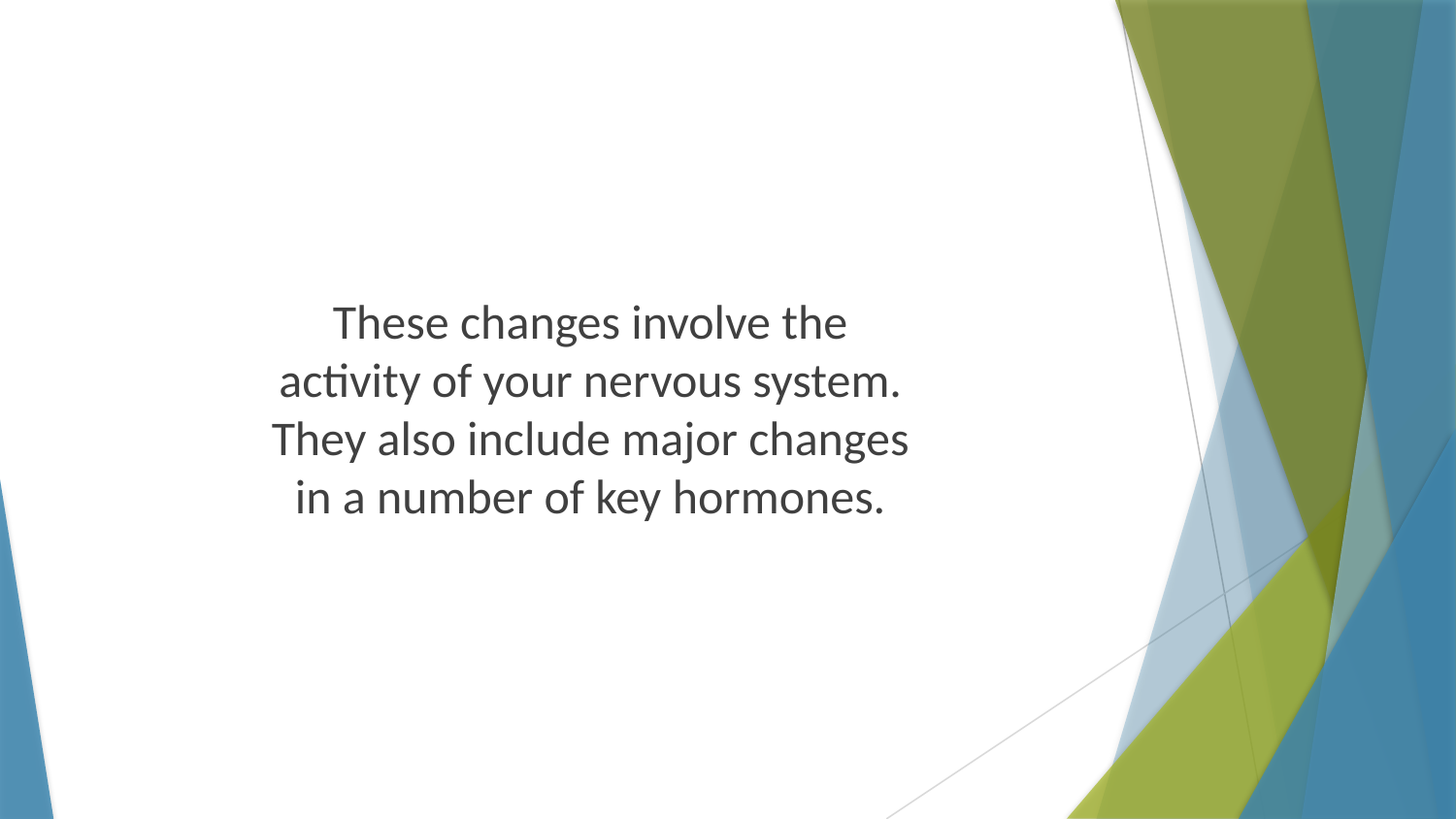

These changes involve the activity of your nervous system. They also include major changes in a number of key hormones.